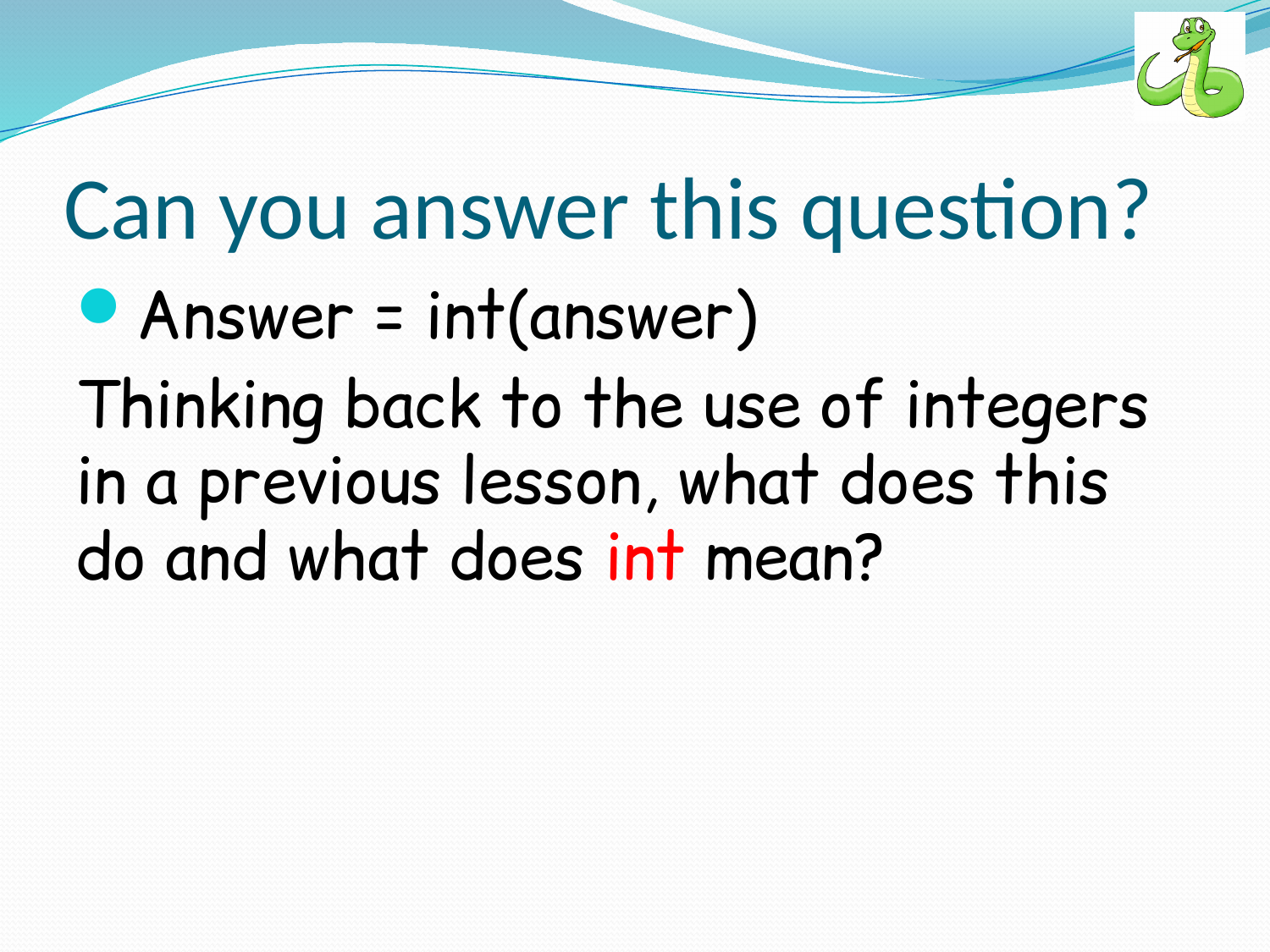

# Can you answer this question?
Answer = int(answer)
Thinking back to the use of integers in a previous lesson, what does this do and what does int mean?